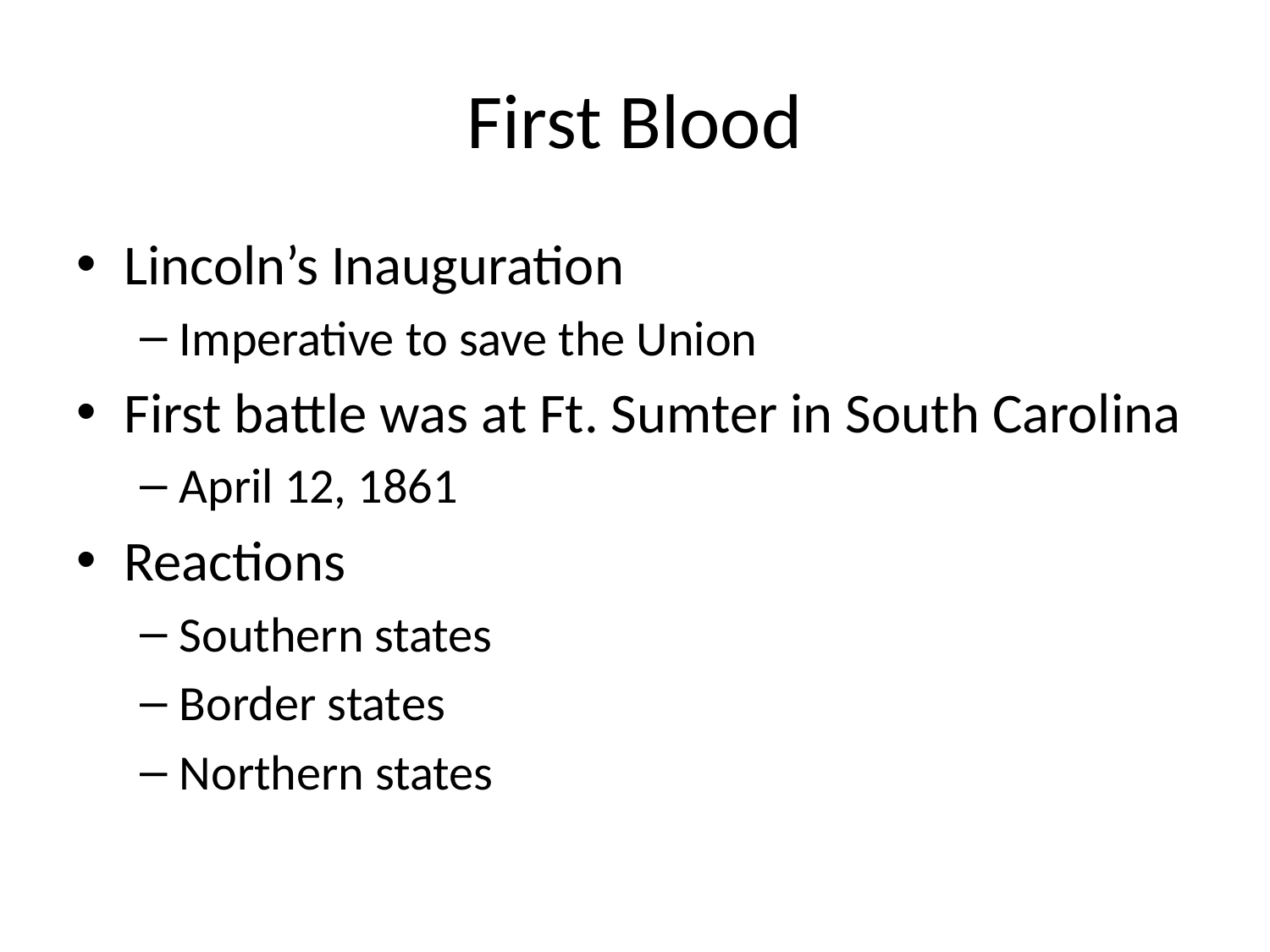

# First Blood
Lincoln’s Inauguration
Imperative to save the Union
First battle was at Ft. Sumter in South Carolina
April 12, 1861
Reactions
Southern states
Border states
Northern states